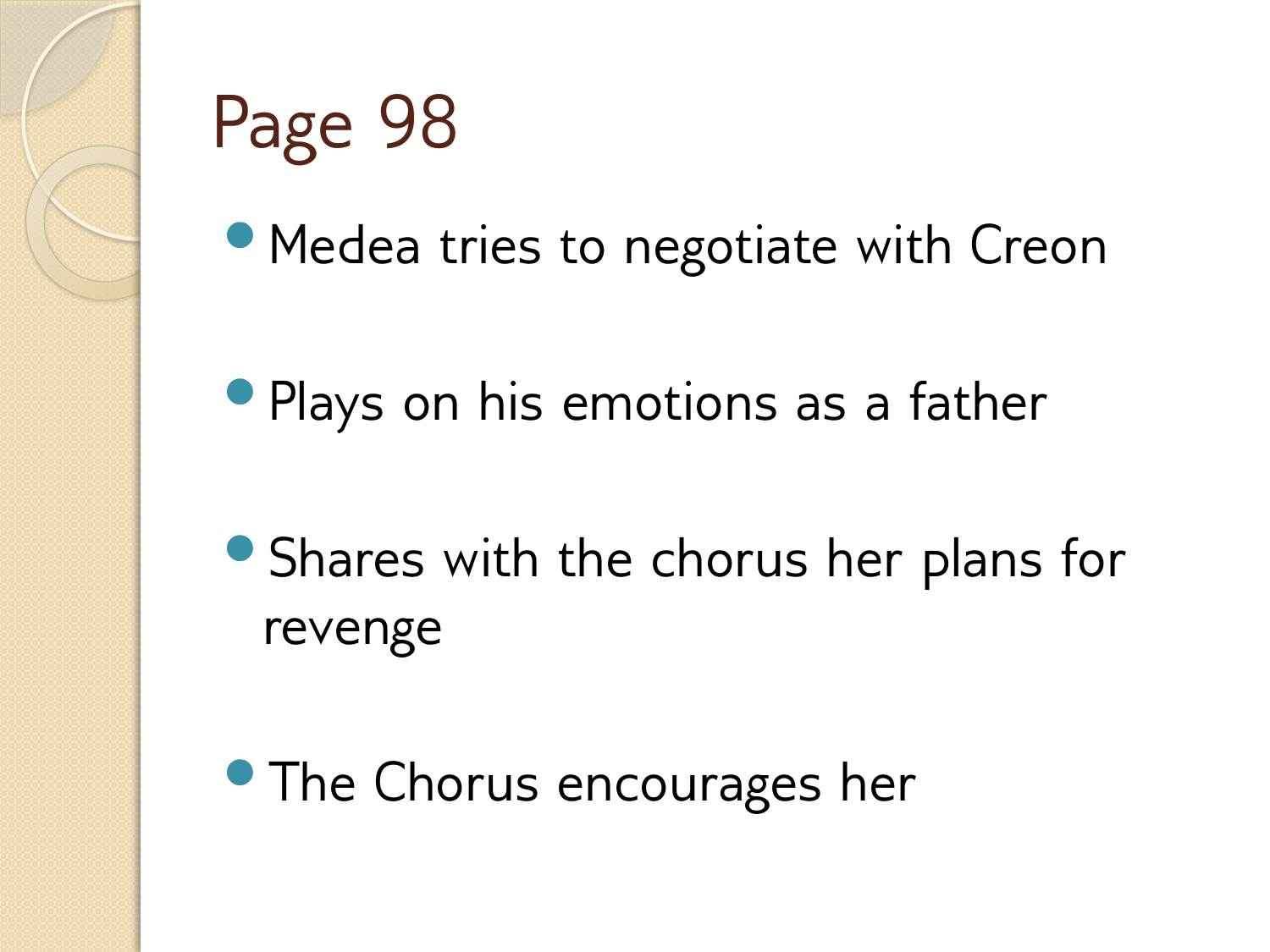

# Page 98
Medea tries to negotiate with Creon

Plays on his emotions as a father

Shares with the chorus her plans for revenge

The Chorus encourages her